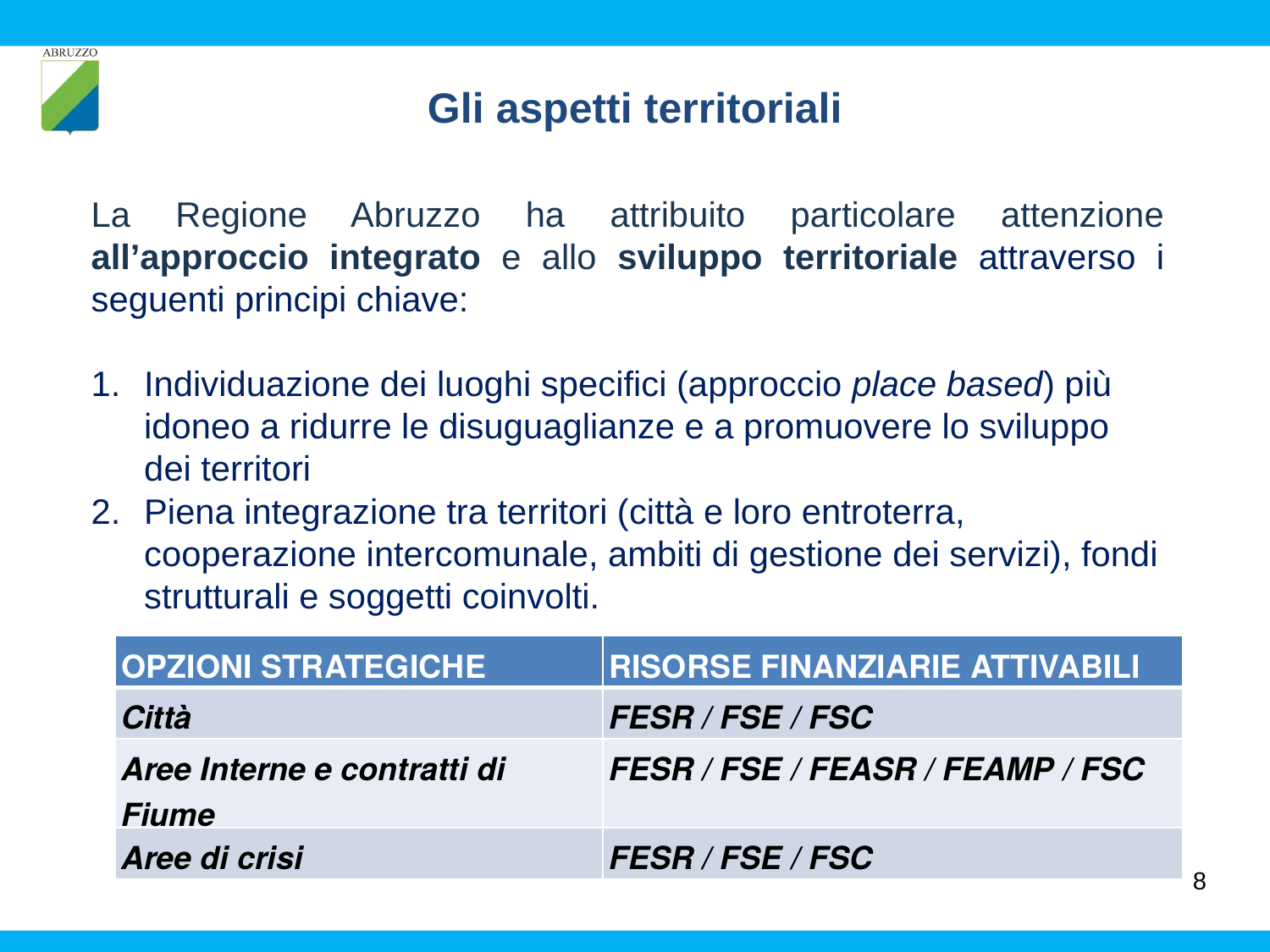

Gli aspetti territoriali
La Regione Abruzzo ha attribuito particolare attenzione all’approccio integrato e allo sviluppo territoriale attraverso i seguenti principi chiave:

Individuazione dei luoghi specifici (approccio place based) più idoneo a ridurre le disuguaglianze e a promuovere lo sviluppo dei territori
Piena integrazione tra territori (città e loro entroterra, cooperazione intercomunale, ambiti di gestione dei servizi), fondi strutturali e soggetti coinvolti.
| OPZIONI STRATEGICHE | RISORSE FINANZIARIE ATTIVABILI |
| --- | --- |
| Città | FESR / FSE / FSC |
| Aree Interne e contratti di Fiume | FESR / FSE / FEASR / FEAMP / FSC |
| Aree di crisi | FESR / FSE / FSC |
8